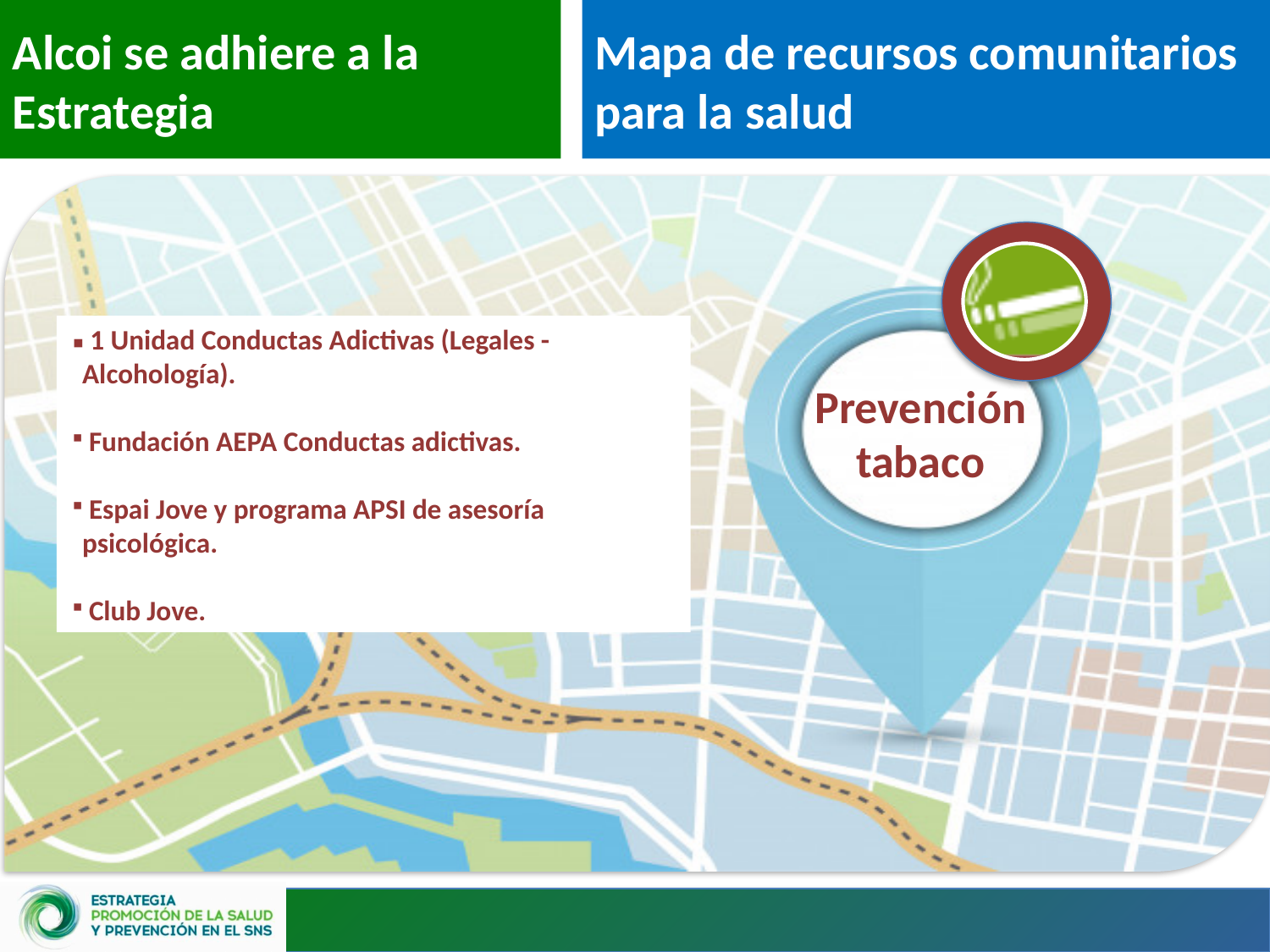

Alcoi se adhiere a la Estrategia
Mapa de recursos comunitarios para la salud

 1 Unidad Conductas Adictivas (Legales - Alcohología).

 Fundación AEPA Conductas adictivas.

 Espai Jove y programa APSI de asesoría psicológica.

 Club Jove.
Prevención tabaco